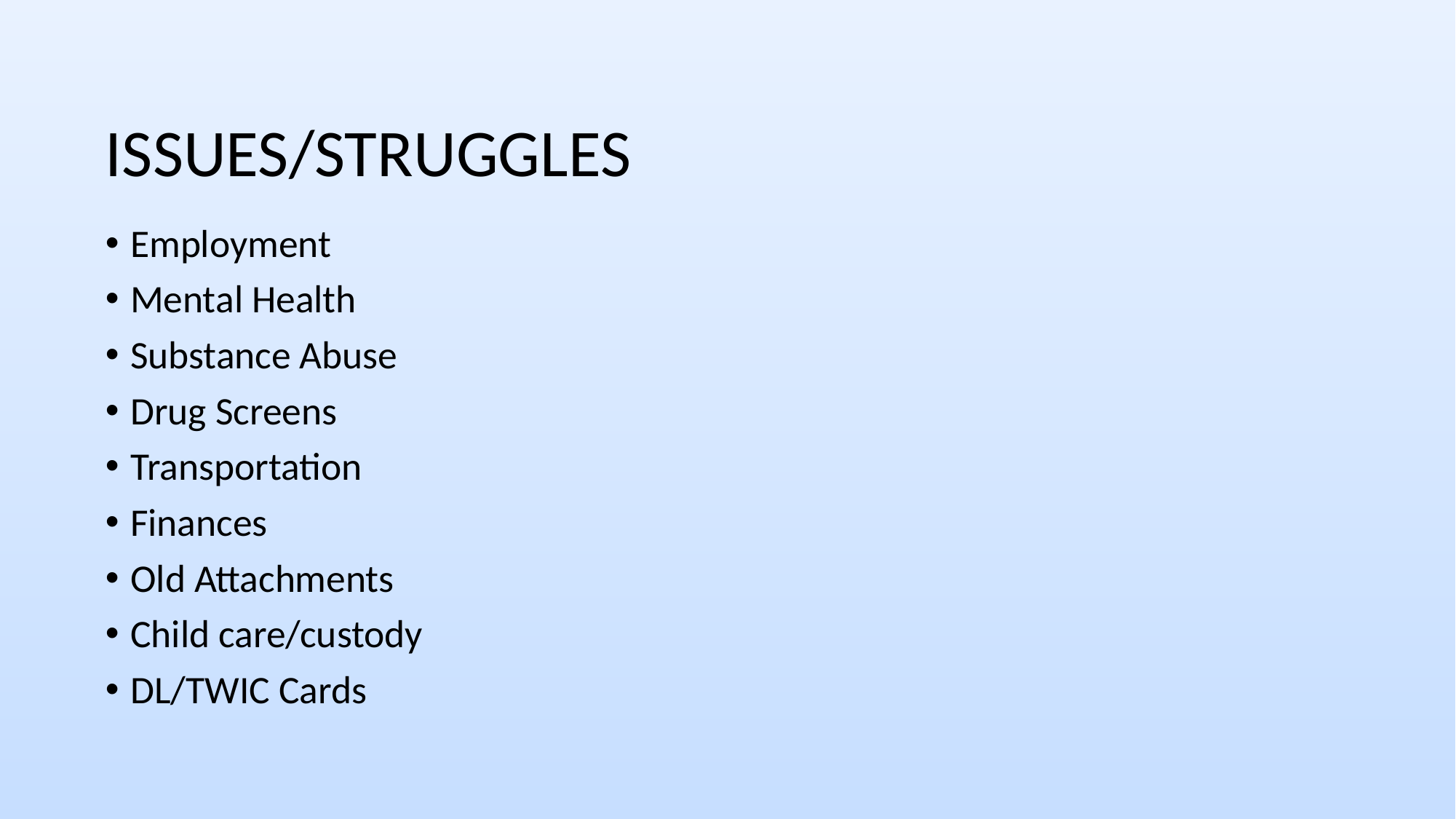

# ISSUES/STRUGGLES
Employment
Mental Health
Substance Abuse
Drug Screens
Transportation
Finances
Old Attachments
Child care/custody
DL/TWIC Cards